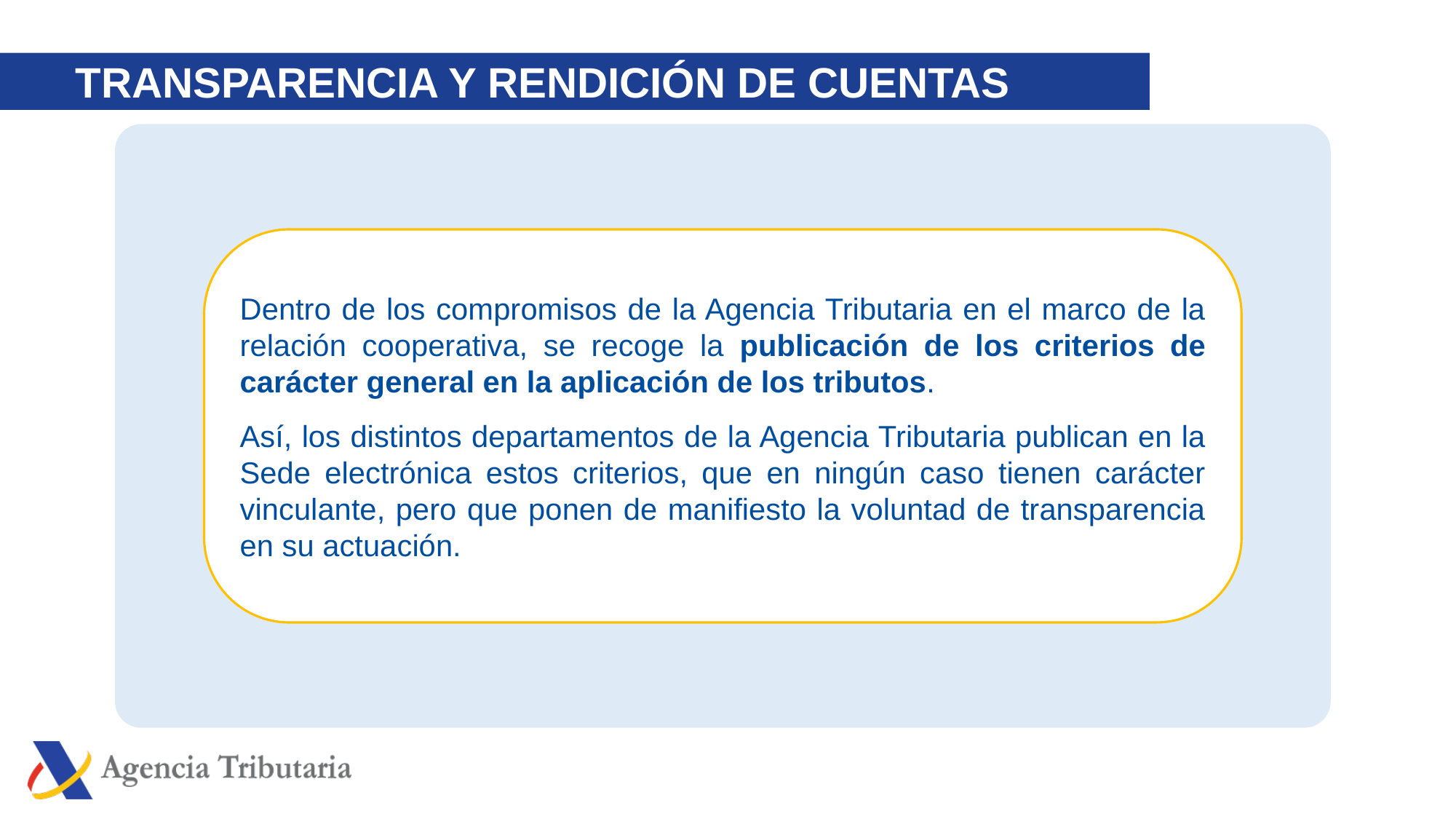

TRANSPARENCIA Y RENDICIÓN DE CUENTAS

Dentro de los compromisos de la Agencia Tributaria en el marco de la relación cooperativa, se recoge la publicación de los criterios de carácter general en la aplicación de los tributos.
Así, los distintos departamentos de la Agencia Tributaria publican en la Sede electrónica estos criterios, que en ningún caso tienen carácter vinculante, pero que ponen de manifiesto la voluntad de transparencia en su actuación.